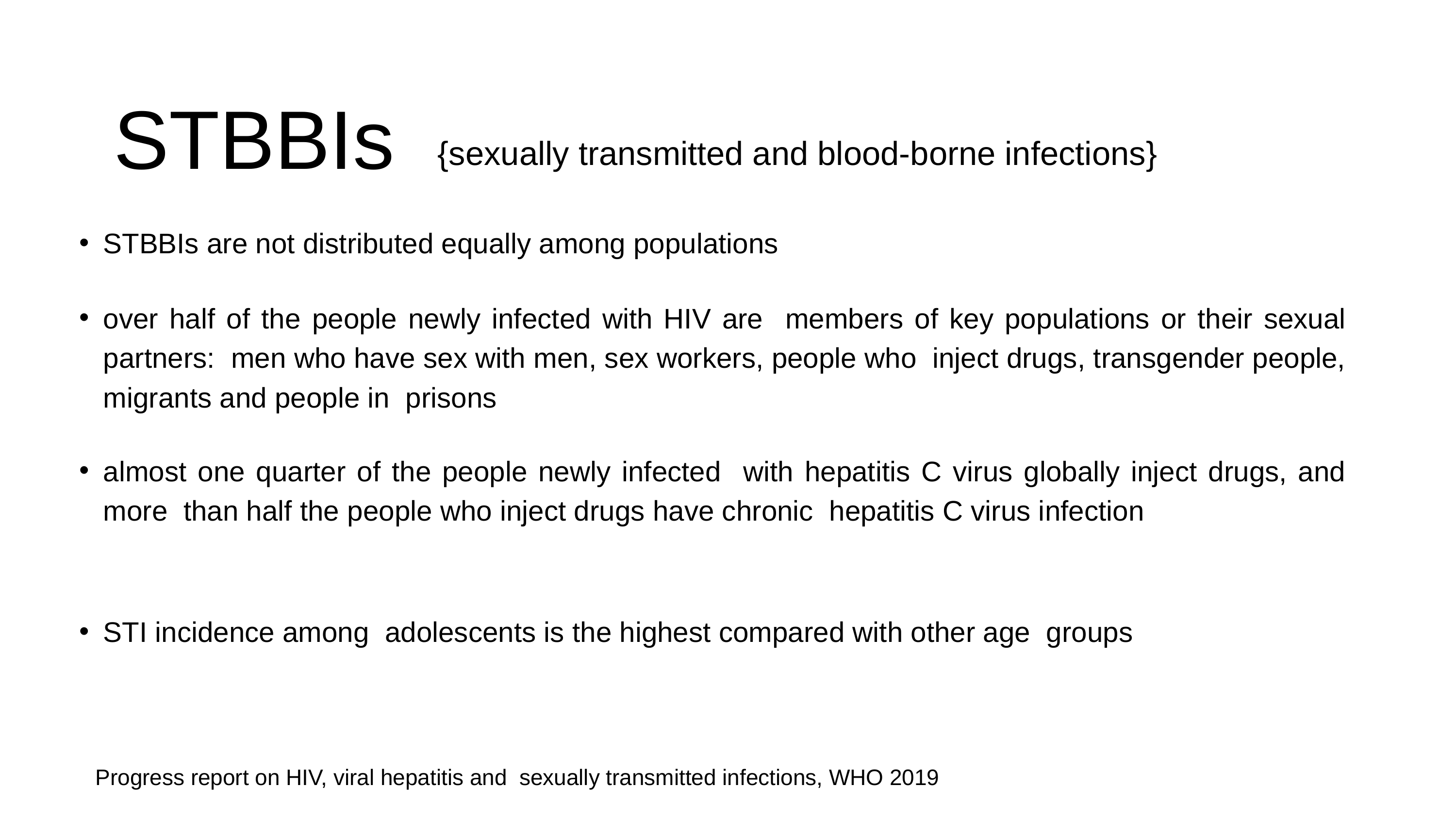

STBBIs
{sexually transmitted and blood-borne infections}
STBBIs are not distributed equally among populations
over half of the people newly infected with HIV are  members of key populations or their sexual partners:  men who have sex with men, sex workers, people who  inject drugs, transgender people, migrants and people in  prisons
almost one quarter of the people newly infected  with hepatitis C virus globally inject drugs, and more  than half the people who inject drugs have chronic  hepatitis C virus infection

STI incidence among  adolescents is the highest compared with other age  groups
Progress report on HIV, viral hepatitis and  sexually transmitted infections, WHO 2019